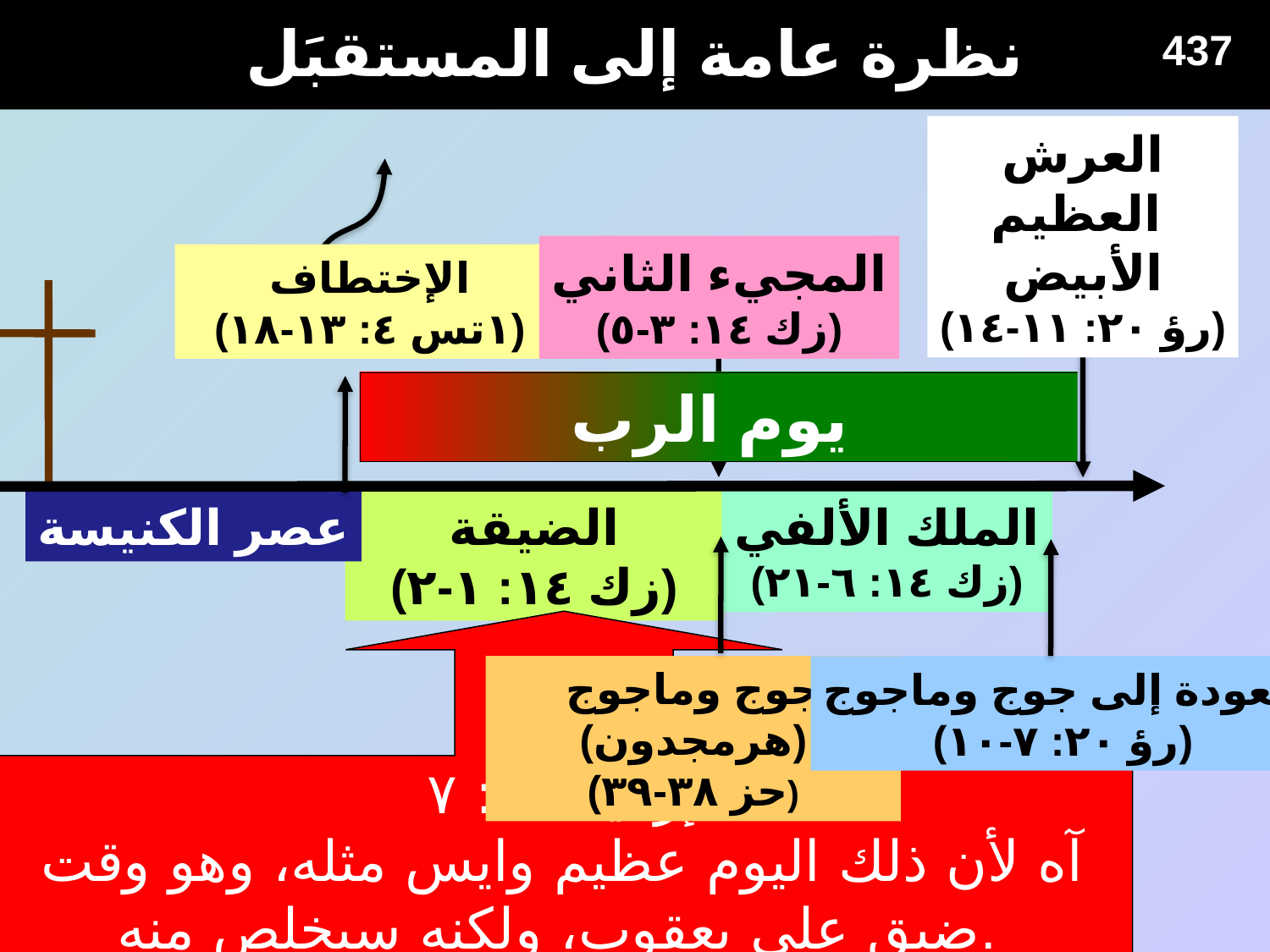

نظرة عامة إلى المستقبَل
437
العرش
العظيم
الأبيض
(رؤ ٢٠: ١١-١٤)
المجيء الثاني
(زك ١٤: ٣-٥)
الإختطاف
(١تس ٤: ١٣-١٨)

يوم الرب

عصر الكنيسة
الضيقة
(زك ١٤: ١-٢)
الملك الألفي
(زك ١٤: ٦-٢١)

جوج وماجوج (هرمجدون)
(حز ٣٨-٣٩)
العودة إلى جوج وماجوج
(رؤ ٢٠: ٧-١٠)
إرميا ٣٠ : ٧
آه لأن ذلك اليوم عظيم وايس مثله، وهو وقت ضيق على يعقوب، ولكنه سيخلص منه.